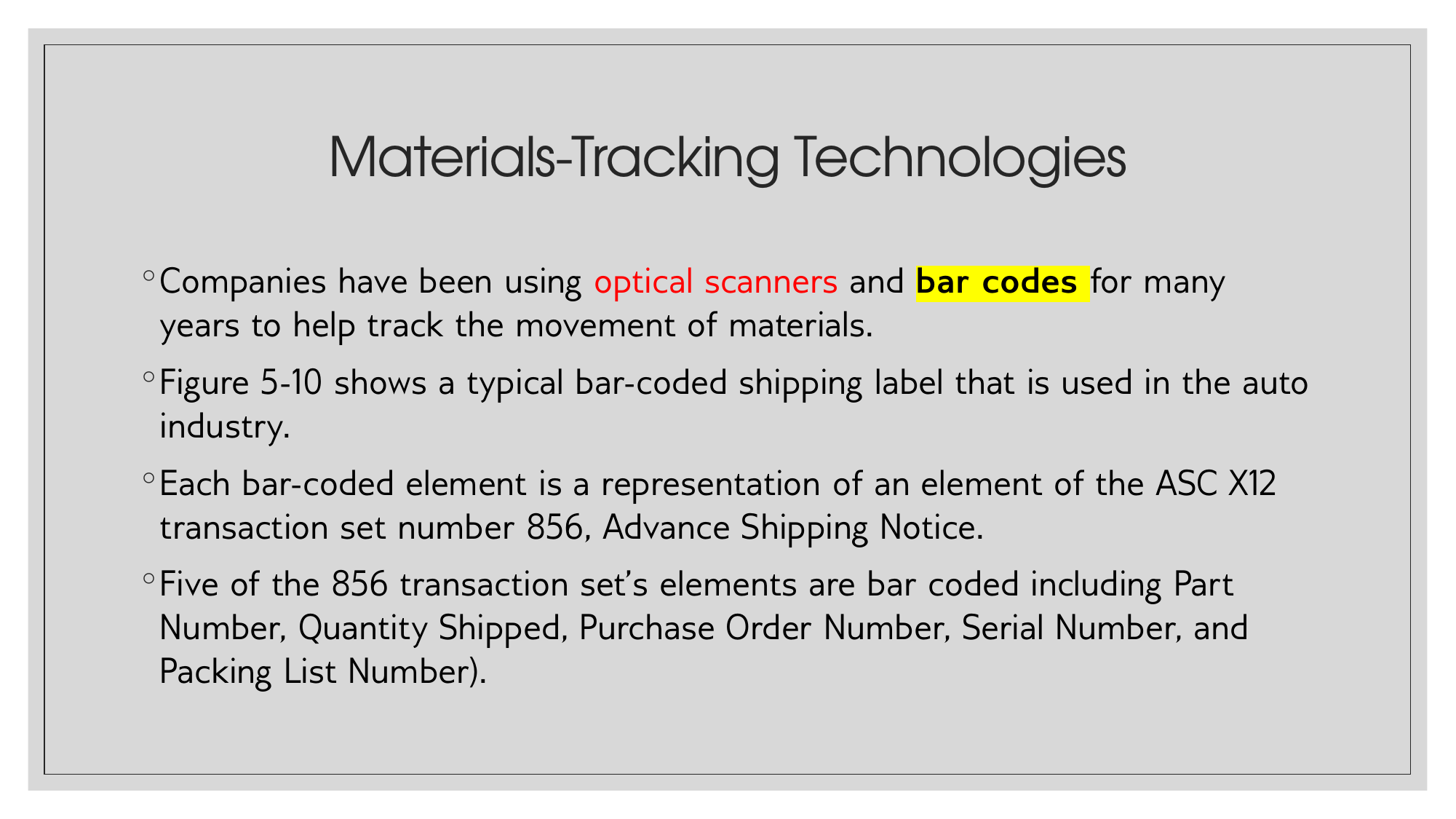

# Materials-Tracking Technologies
Companies have been using optical scanners and bar codes for many years to help track the movement of materials.
Figure 5-10 shows a typical bar-coded shipping label that is used in the auto industry.
Each bar-coded element is a representation of an element of the ASC X12 transaction set number 856, Advance Shipping Notice.
Five of the 856 transaction set’s elements are bar coded including Part Number, Quantity Shipped, Purchase Order Number, Serial Number, and Packing List Number).